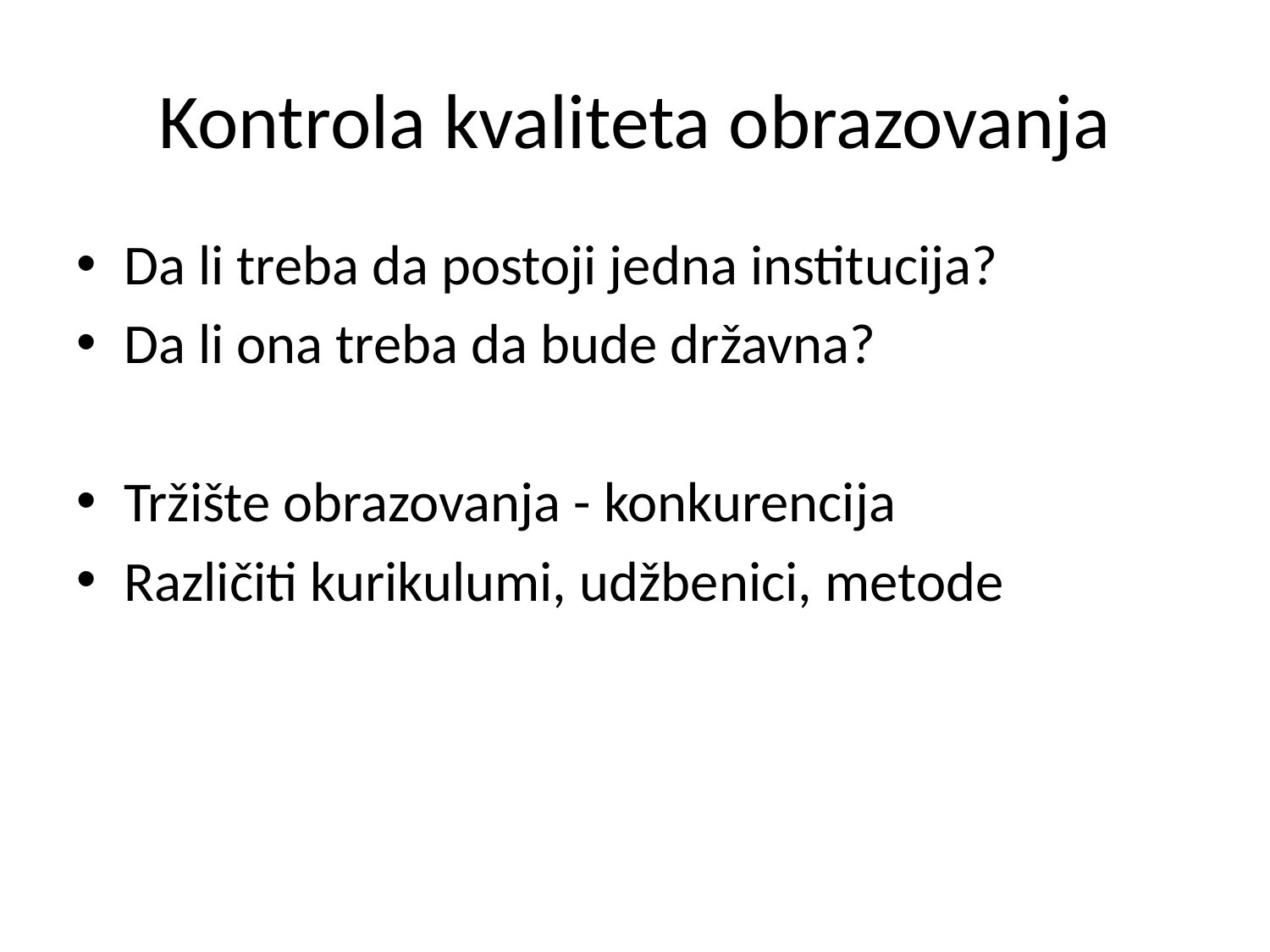

# Kontrola kvaliteta obrazovanja
Da li treba da postoji jedna institucija?
Da li ona treba da bude državna?

Tržište obrazovanja - konkurencija
Različiti kurikulumi, udžbenici, metode